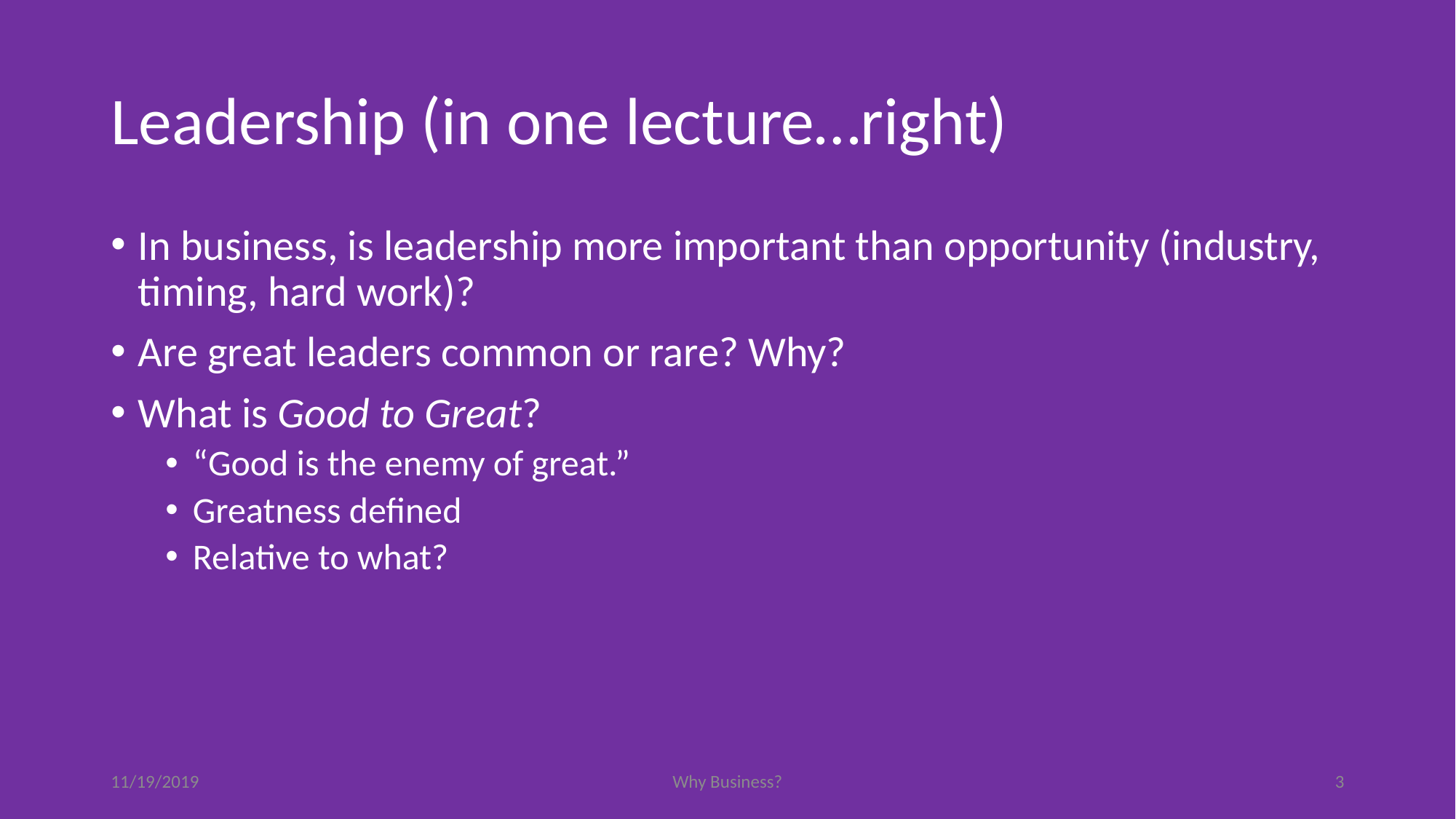

# Leadership (in one lecture…right)
In business, is leadership more important than opportunity (industry, timing, hard work)?
Are great leaders common or rare? Why?
What is Good to Great?
“Good is the enemy of great.”
Greatness defined
Relative to what?

11/19/2019
Why Business?
3